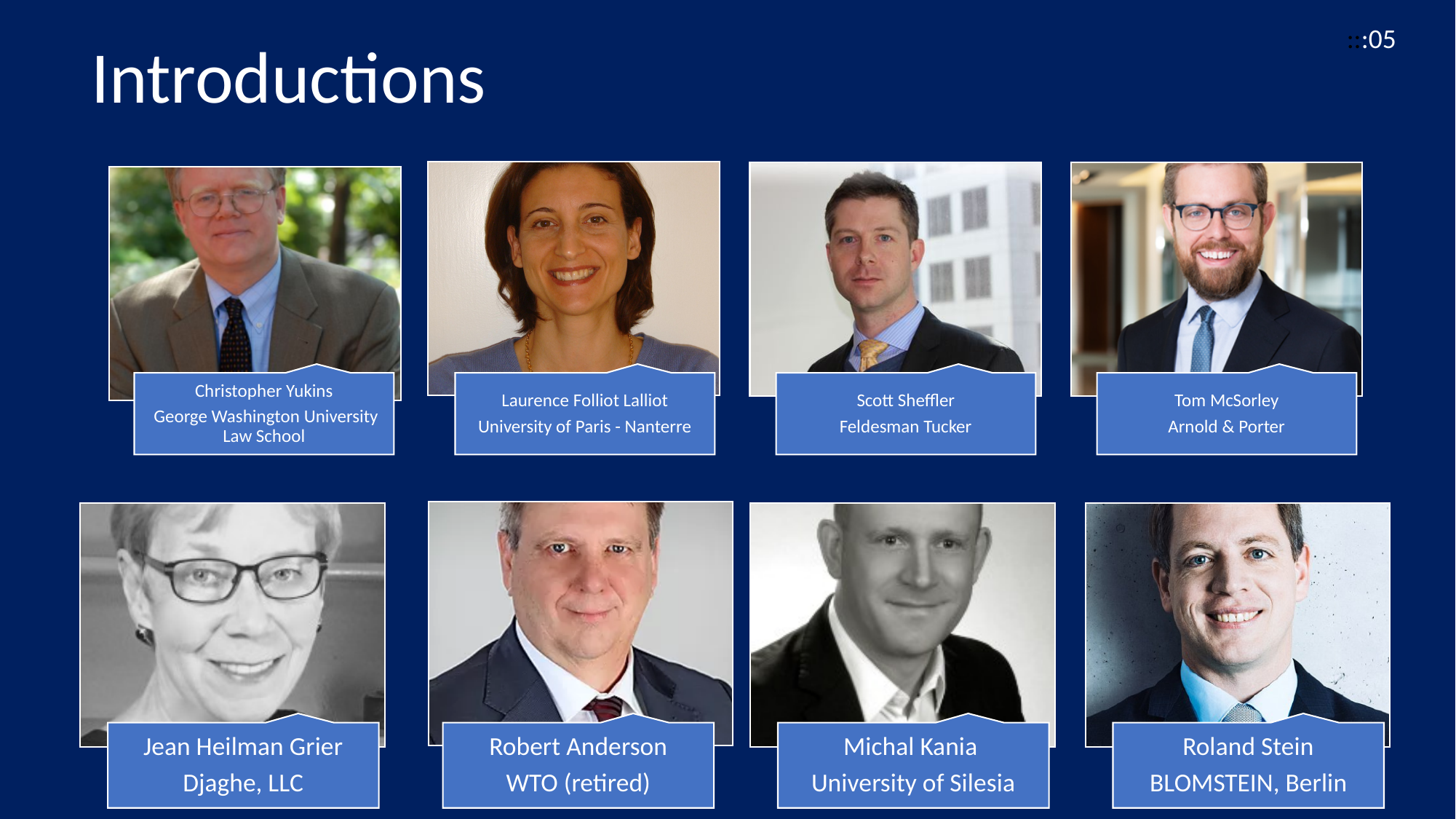

# Introductions
:::05
Christopher Yukins
 George Washington University Law School
Laurence Folliot Lalliot
University of Paris - Nanterre
Scott Sheffler
Feldesman Tucker
Tom McSorley
Arnold & Porter
Jean Heilman Grier
Djaghe, LLC
Robert Anderson
WTO (retired)
Michal Kania
University of Silesia
Roland Stein
BLOMSTEIN, Berlin
3